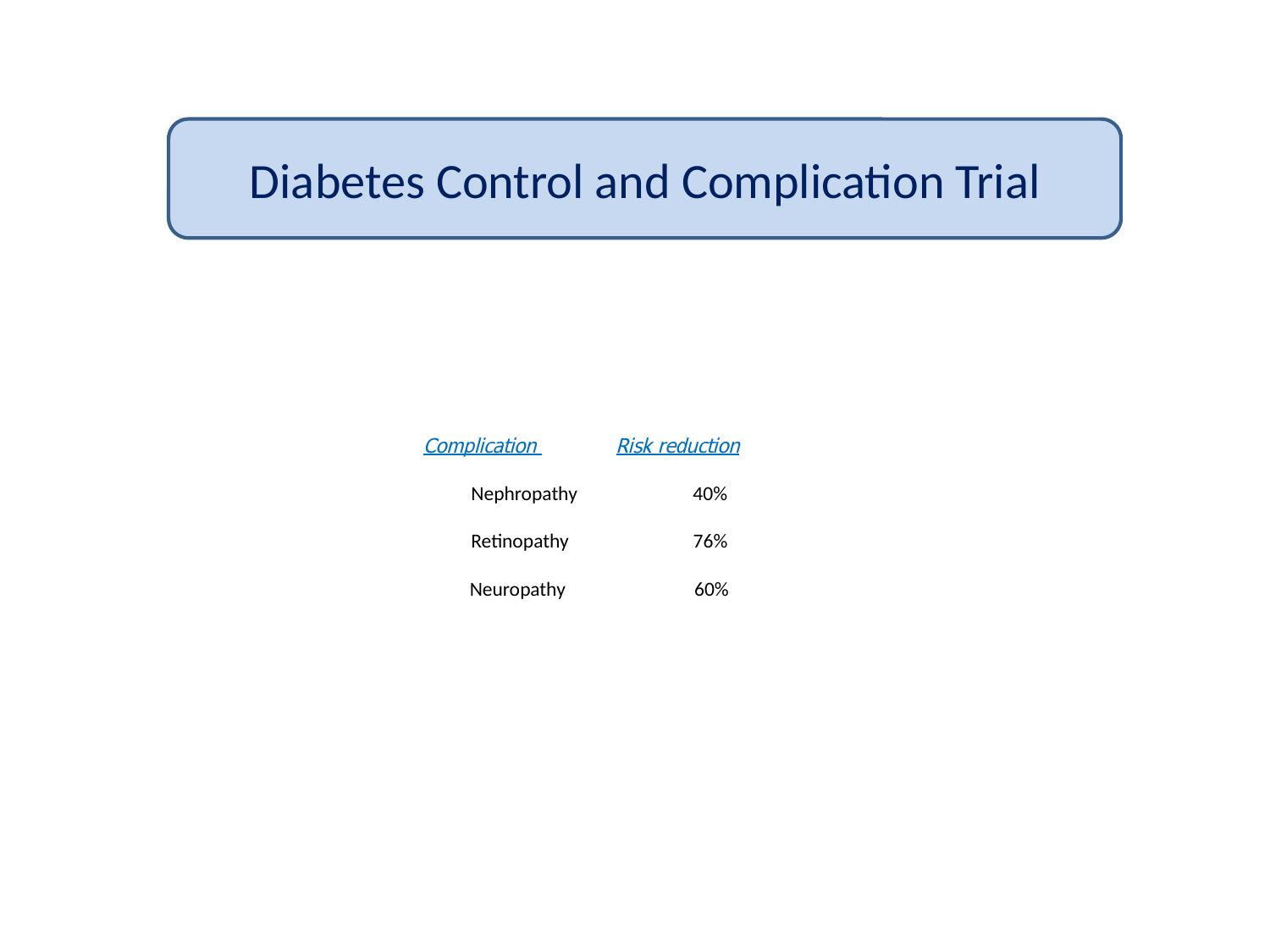

Diabetes Control and Complication Trial
# Complication             Risk reduction Nephropathy                          40% Retinopathy                            76% Neuropathy                             60% yrs)